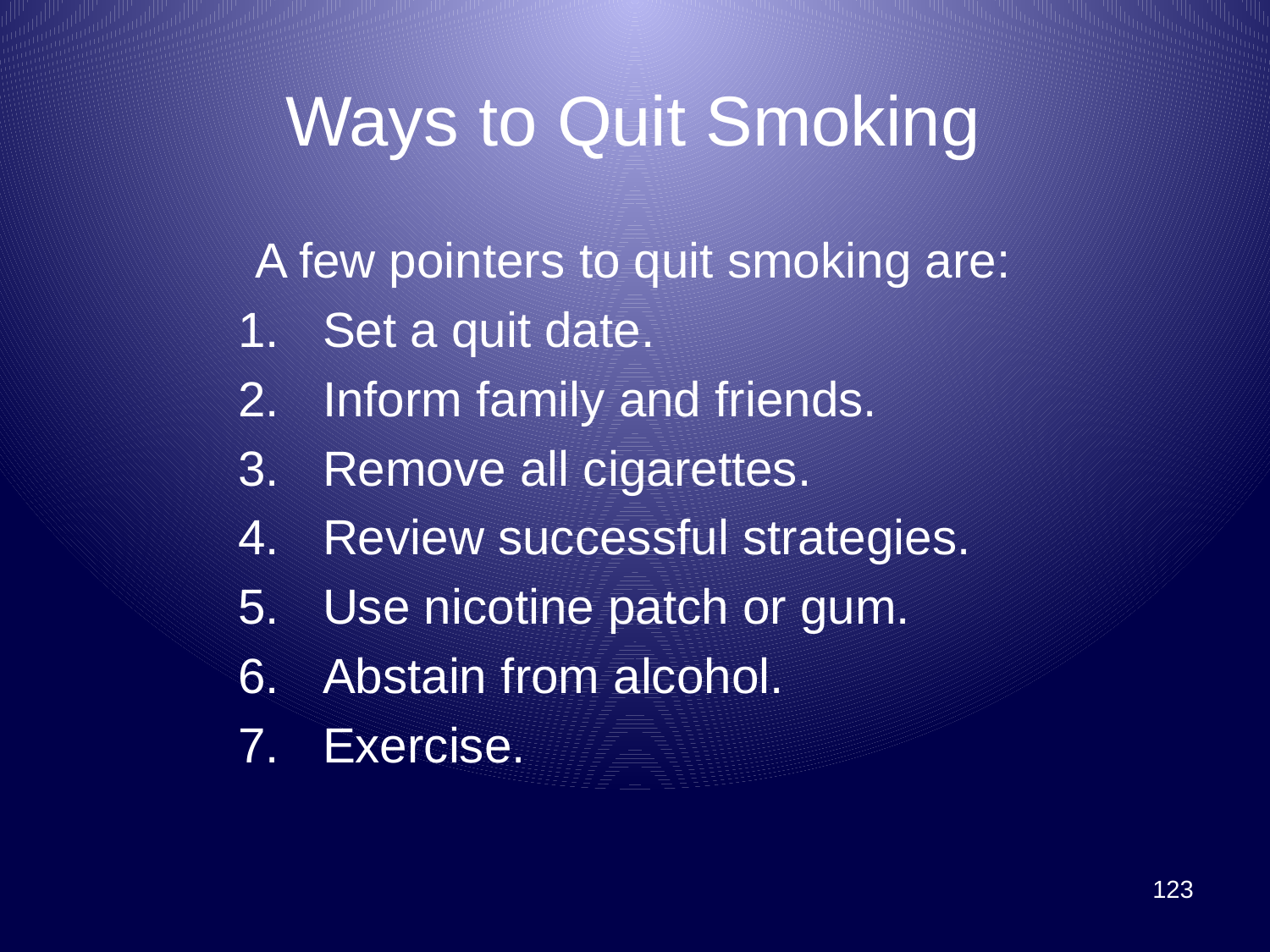

# Ways to Quit Smoking
A few pointers to quit smoking are:
Set a quit date.
Inform family and friends.
Remove all cigarettes.
Review successful strategies.
Use nicotine patch or gum.
Abstain from alcohol.
Exercise.
123